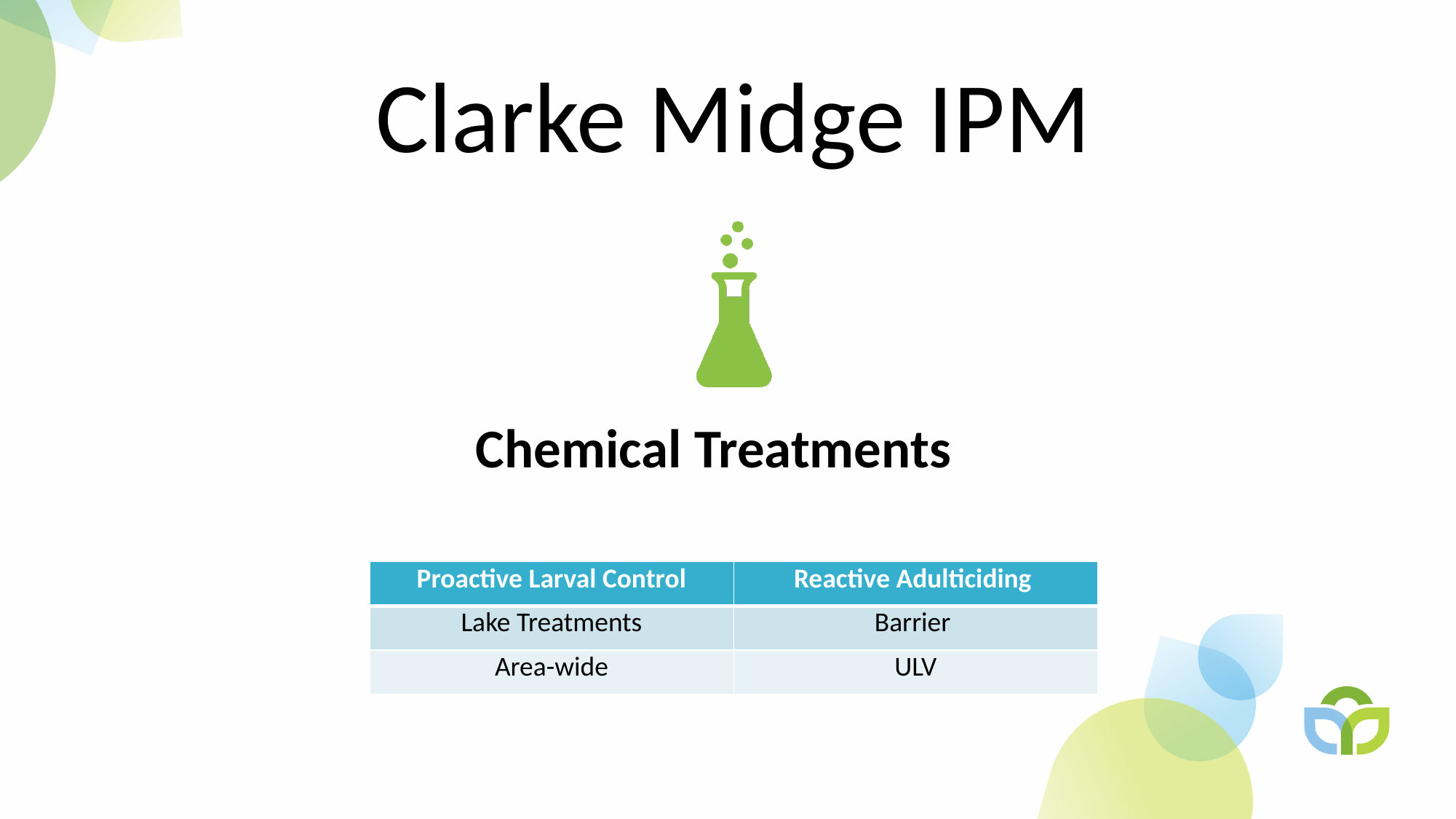

Clarke Midge IPM
Chemical Treatments

| Proactive Larval Control | Reactive Adulticiding |
| --- | --- |
| Lake Treatments | Barrier |
| Area-wide | ULV |